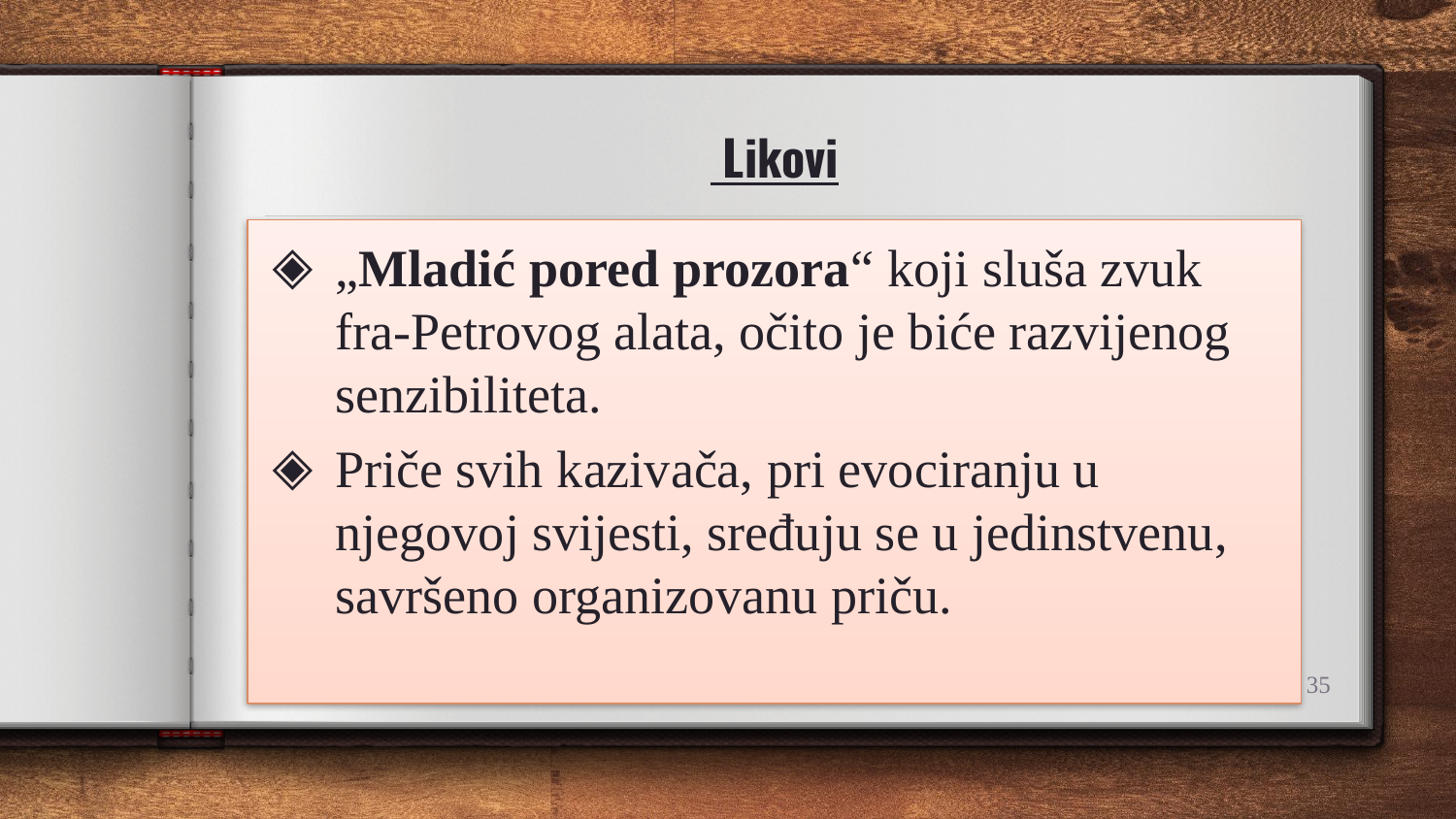

# Likovi
„Mladić pored prozora“ koji sluša zvuk fra-Petrovog alata, očito je biće razvijenog senzibiliteta.
Priče svih kazivača, pri evociranju u njegovoj svijesti, sređuju se u jedinstvenu, savršeno organizovanu priču.
35